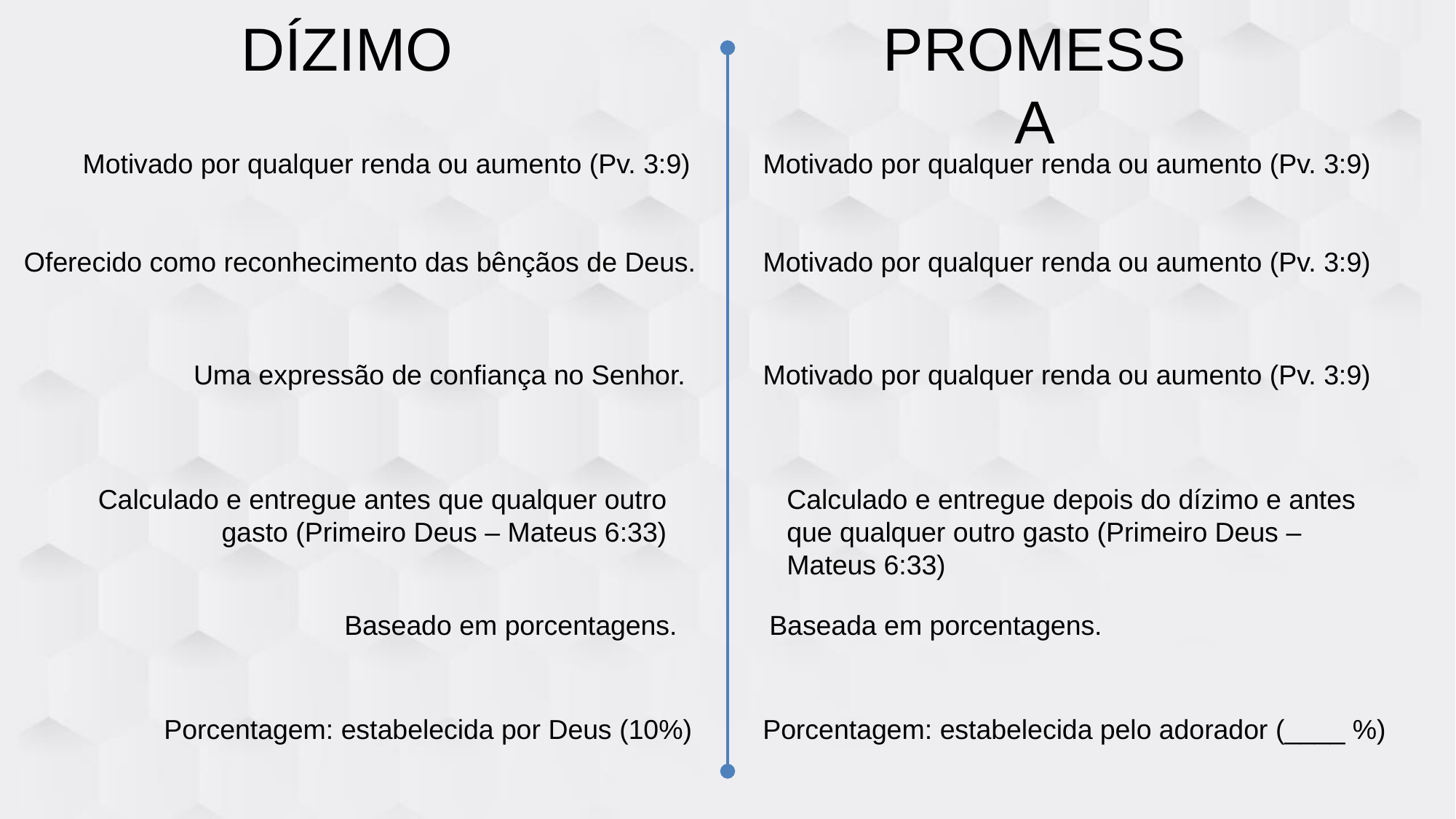

DÍZIMO
PROMESSA
Motivado por qualquer renda ou aumento (Pv. 3:9)
Motivado por qualquer renda ou aumento (Pv. 3:9)
Oferecido como reconhecimento das bênçãos de Deus.
Motivado por qualquer renda ou aumento (Pv. 3:9)
Uma expressão de confiança no Senhor.
Motivado por qualquer renda ou aumento (Pv. 3:9)
Calculado e entregue antes que qualquer outro gasto (Primeiro Deus – Mateus 6:33)
Calculado e entregue depois do dízimo e antes que qualquer outro gasto (Primeiro Deus – Mateus 6:33)
Baseado em porcentagens.
Baseada em porcentagens.
Porcentagem: estabelecida por Deus (10%)
Porcentagem: estabelecida pelo adorador (____ %)